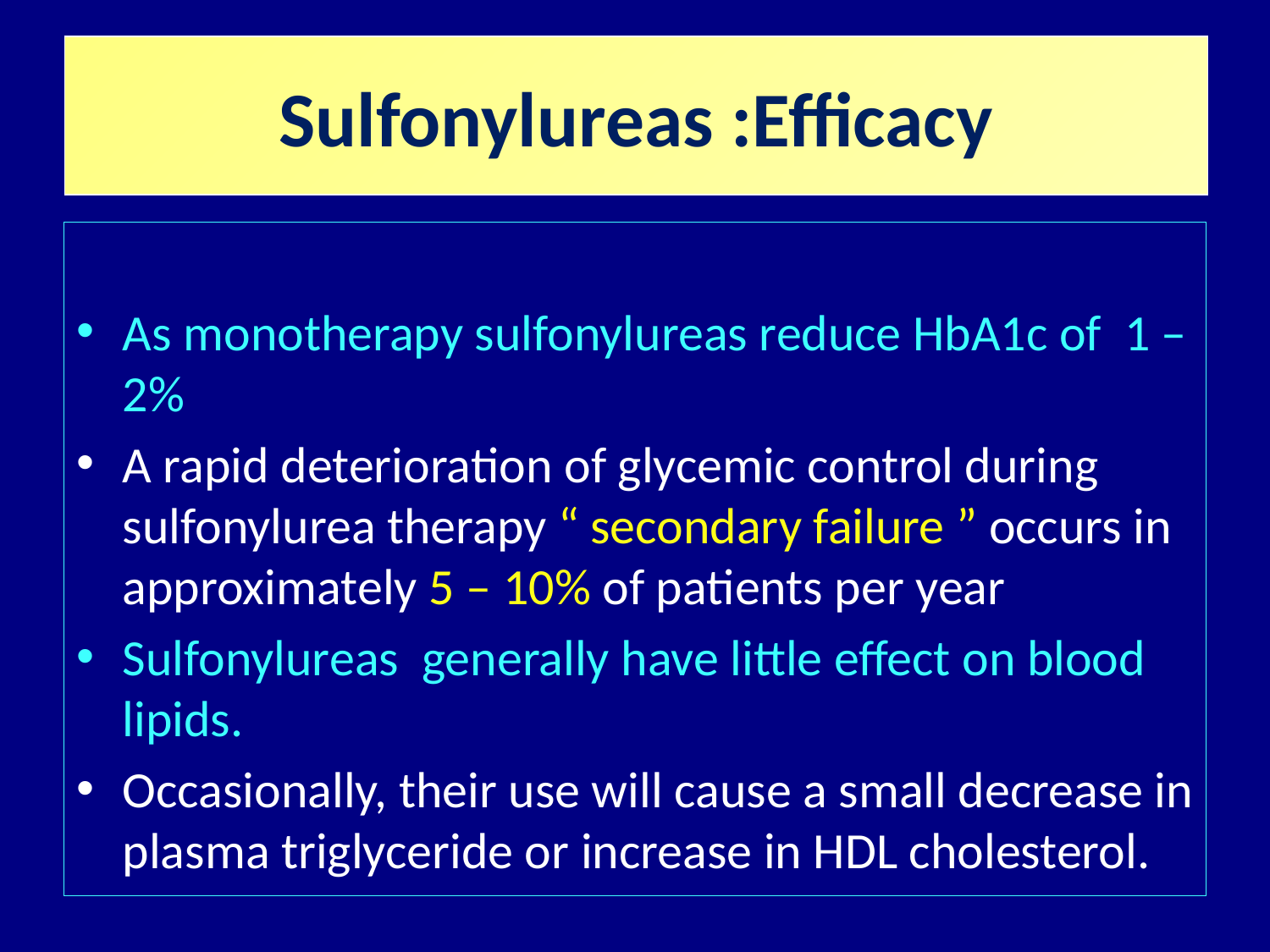

# Sulfonylureas :Efficacy

As monotherapy sulfonylureas reduce HbA1c of  1 – 2%
A rapid deterioration of glycemic control during sulfonylurea therapy “ secondary failure ” occurs in approximately 5 – 10% of patients per year
Sulfonylureas  generally have little effect on blood lipids.
Occasionally, their use will cause a small decrease in plasma triglyceride or increase in HDL cholesterol.